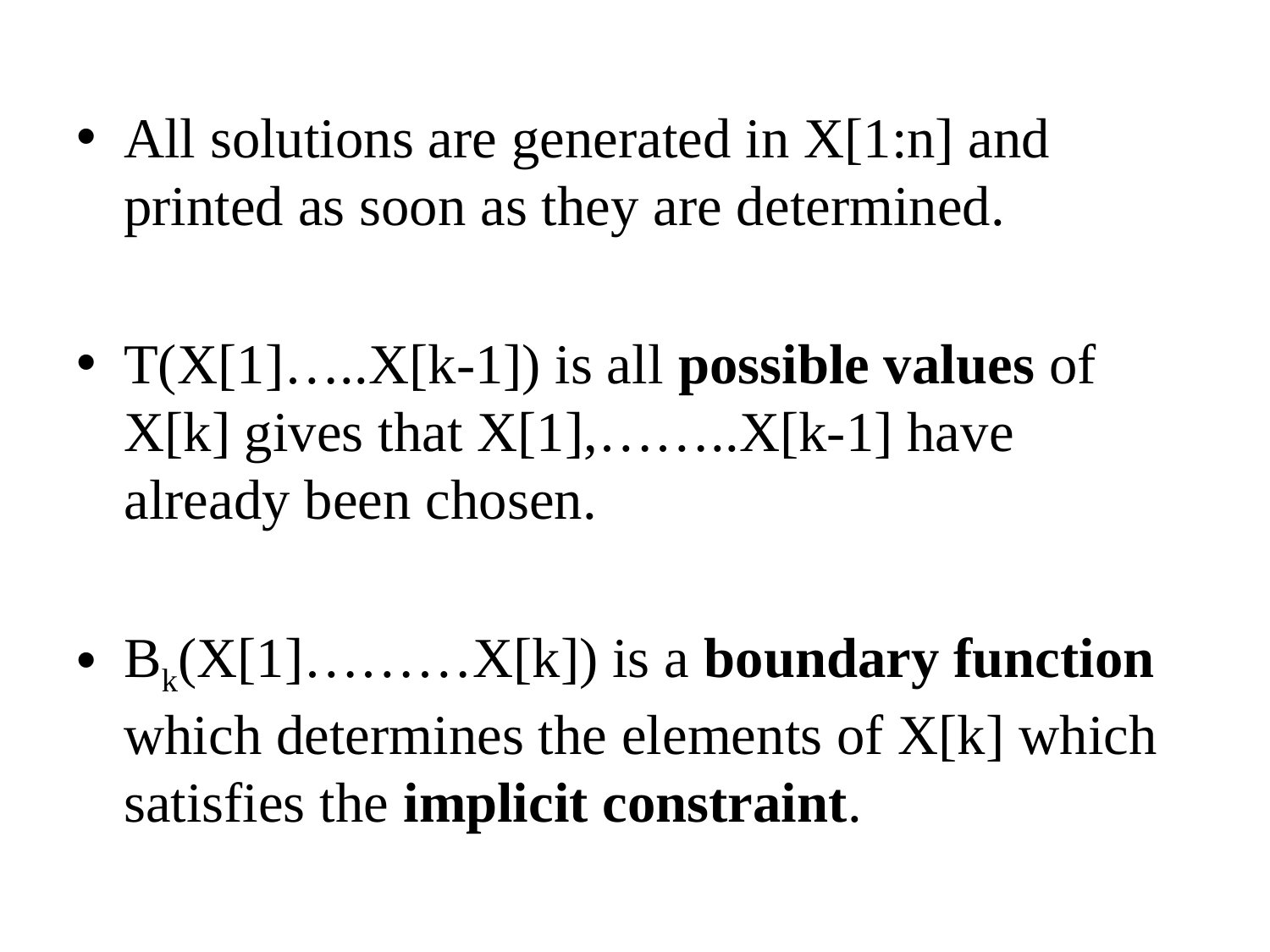

All solutions are generated in X[1:n] and printed as soon as they are determined.

T(X[1]…..X[k-1]) is all possible values of X[k] gives that X[1],……..X[k-1] have already been chosen.

Bk(X[1]………X[k]) is a boundary function which determines the elements of X[k] which satisfies the implicit constraint.